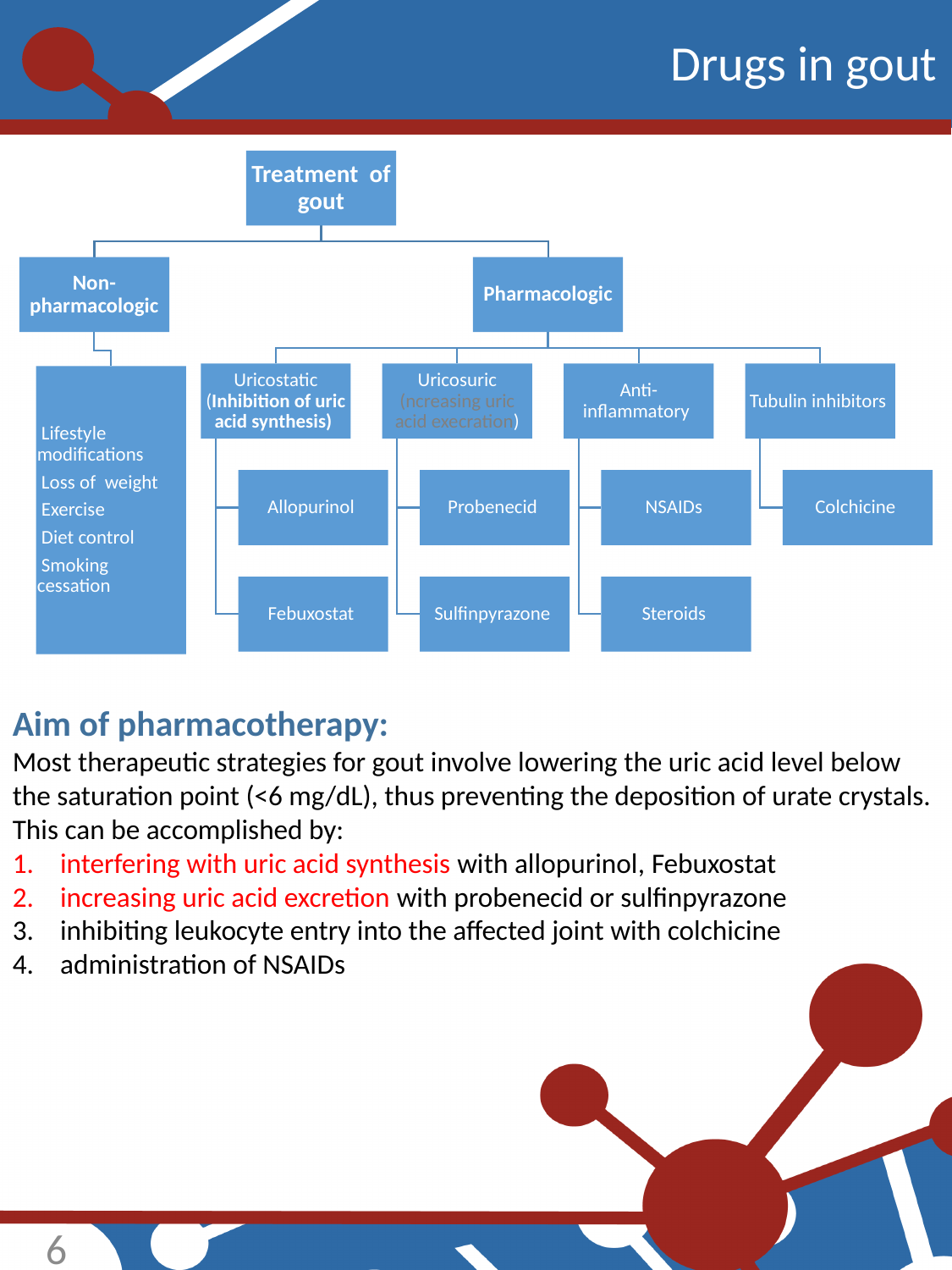

Drugs in gout
Treatment  of gout
Non-pharmacologic
 Lifestyle  modifications
 Loss of  weight
 Exercise
 Diet control
 Smoking cessation
Pharmacologic
Uricostatic (Inhibition of uric acid synthesis)
Allopurinol
Febuxostat
Uricosuric (ncreasing uric acid execration)
Probenecid
Sulfinpyrazone
Anti- inflammatory
NSAIDs
Steroids
Tubulin inhibitors
Colchicine
Aim of pharmacotherapy:
Most therapeutic strategies for gout involve lowering the uric acid level below the saturation point (<6 mg/dL), thus preventing the deposition of urate crystals.
This can be accomplished by:
interfering with uric acid synthesis with allopurinol, Febuxostat
increasing uric acid excretion with probenecid or sulfinpyrazone
inhibiting leukocyte entry into the affected joint with colchicine
administration of NSAIDs